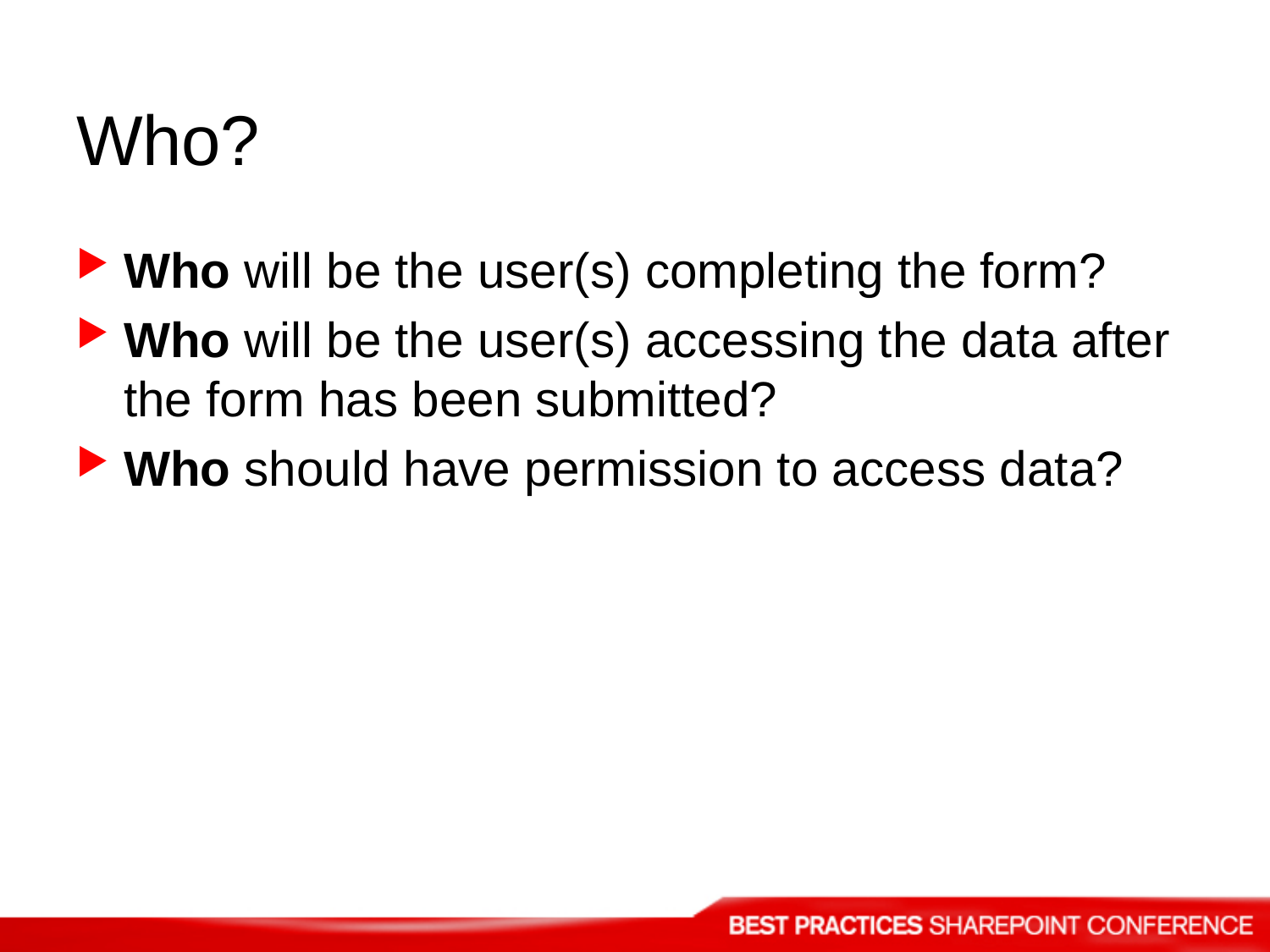

# Who?
Who will be the user(s) completing the form?
Who will be the user(s) accessing the data after the form has been submitted?
Who should have permission to access data?